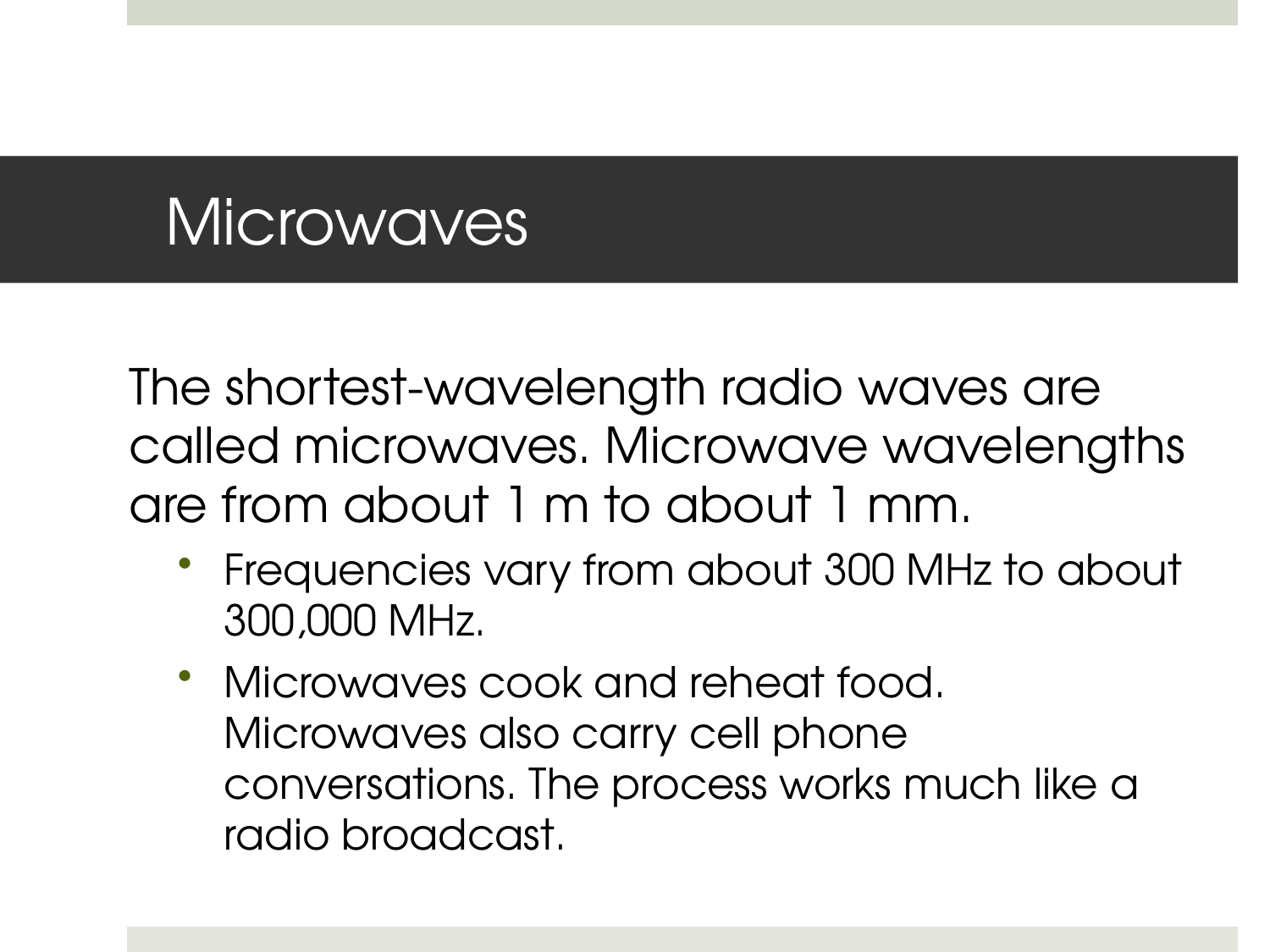

# Microwaves
The shortest-wavelength radio waves are called microwaves. Microwave wavelengths are from about 1 m to about 1 mm.
Frequencies vary from about 300 MHz to about 300,000 MHz.
Microwaves cook and reheat food. Microwaves also carry cell phone conversations. The process works much like a radio broadcast.